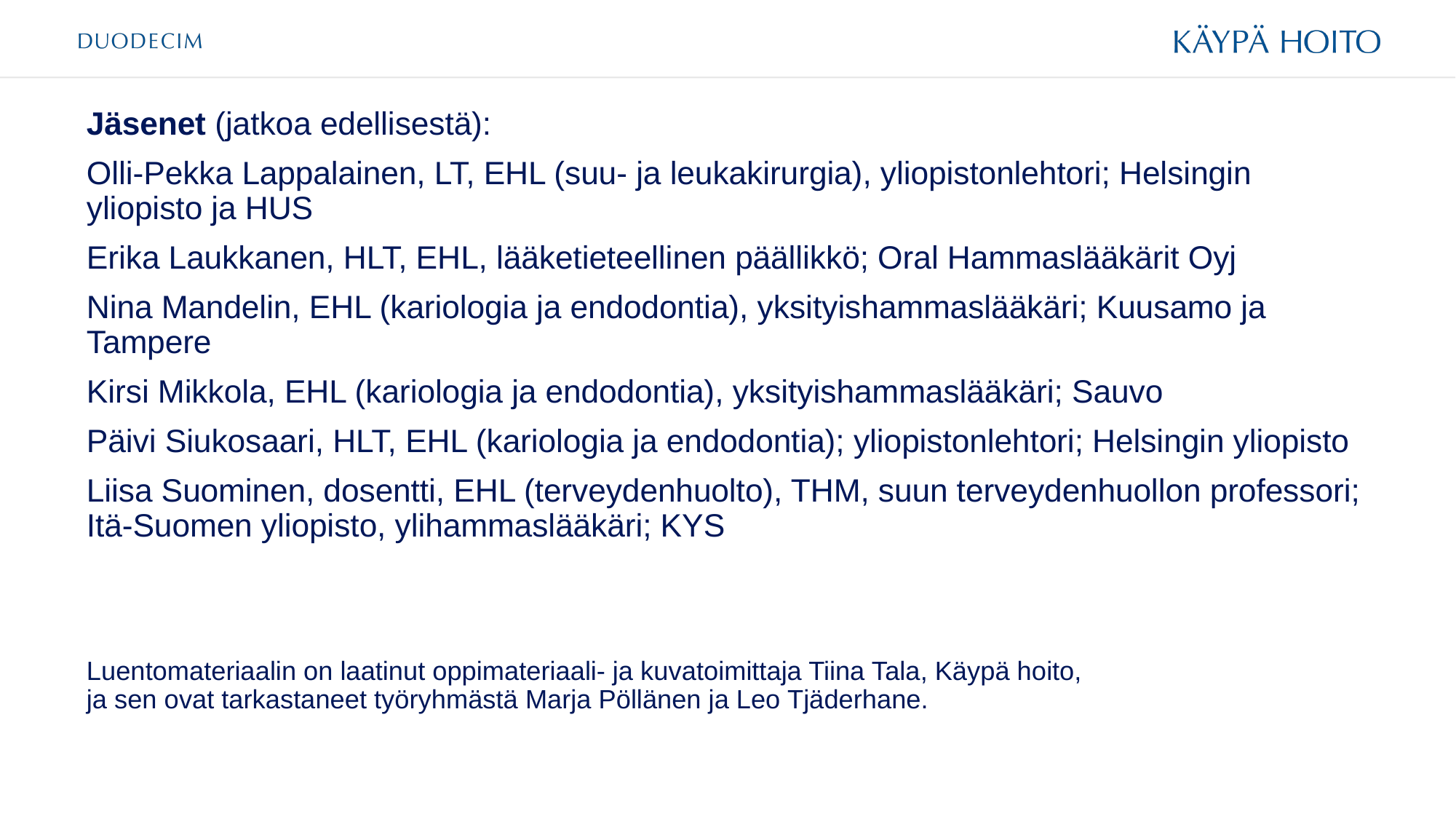

Jäsenet (jatkoa edellisestä):
Olli-Pekka Lappalainen, LT, EHL (suu- ja leukakirurgia), yliopistonlehtori; Helsingin yliopisto ja HUS
Erika Laukkanen, HLT, EHL, lääketieteellinen päällikkö; Oral Hammaslääkärit Oyj
Nina Mandelin, EHL (kariologia ja endodontia), yksityishammaslääkäri; Kuusamo ja Tampere
Kirsi Mikkola, EHL (kariologia ja endodontia), yksityishammaslääkäri; Sauvo
Päivi Siukosaari, HLT, EHL (kariologia ja endodontia); yliopistonlehtori; Helsingin yliopisto
Liisa Suominen, dosentti, EHL (terveydenhuolto), THM, suun terveydenhuollon professori; Itä-Suomen yliopisto, ylihammaslääkäri; KYS

Luentomateriaalin on laatinut oppimateriaali- ja kuvatoimittaja Tiina Tala, Käypä hoito,
ja sen ovat tarkastaneet työryhmästä Marja Pöllänen ja Leo Tjäderhane.